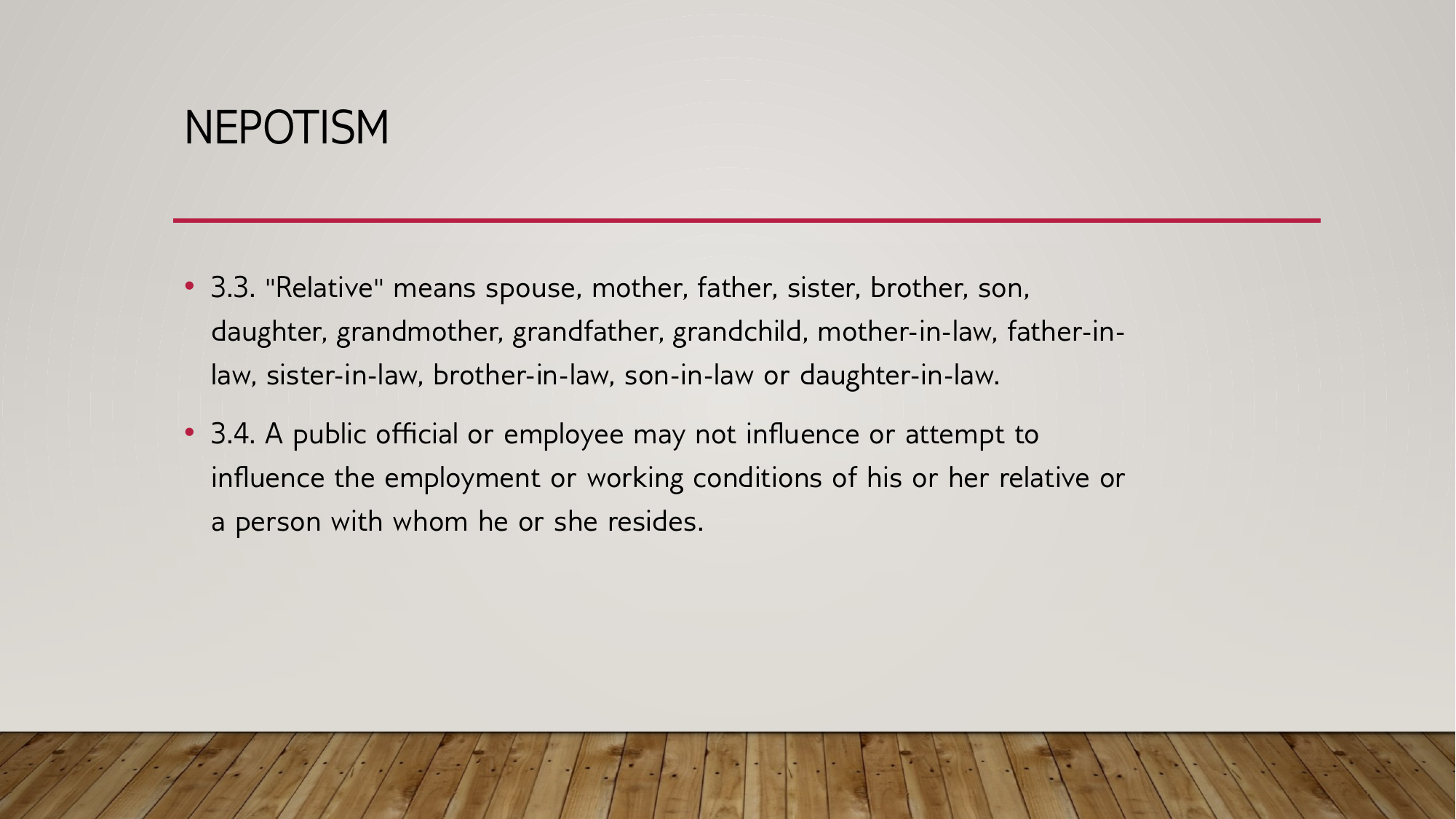

# Nepotism
3.3. "Relative" means spouse, mother, father, sister, brother, son, daughter, grandmother, grandfather, grandchild, mother-in-law, father-in-law, sister-in-law, brother-in-law, son-in-law or daughter-in-law.
3.4. A public official or employee may not influence or attempt to influence the employment or working conditions of his or her relative or a person with whom he or she resides.